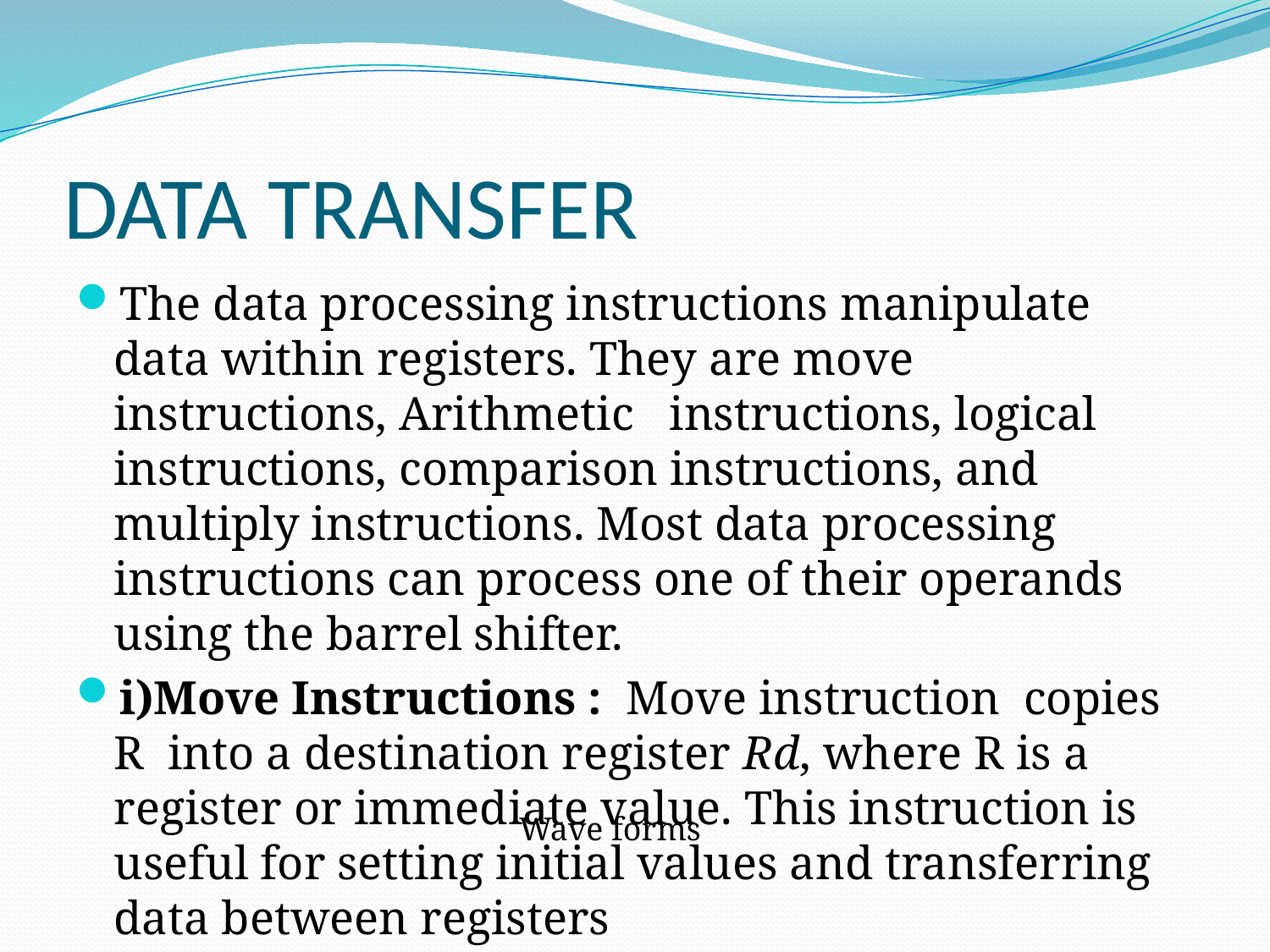

# DATA TRANSFER
The data processing instructions manipulate data within registers. They are move instructions, Arithmetic   instructions, logical instructions, comparison instructions, and multiply instructions. Most data processing instructions can process one of their operands using the barrel shifter.
i)Move Instructions :  Move instruction  copies R  into a destination register Rd, where R is a register or immediate value. This instruction is useful for setting initial values and transferring data between registers
Wave forms